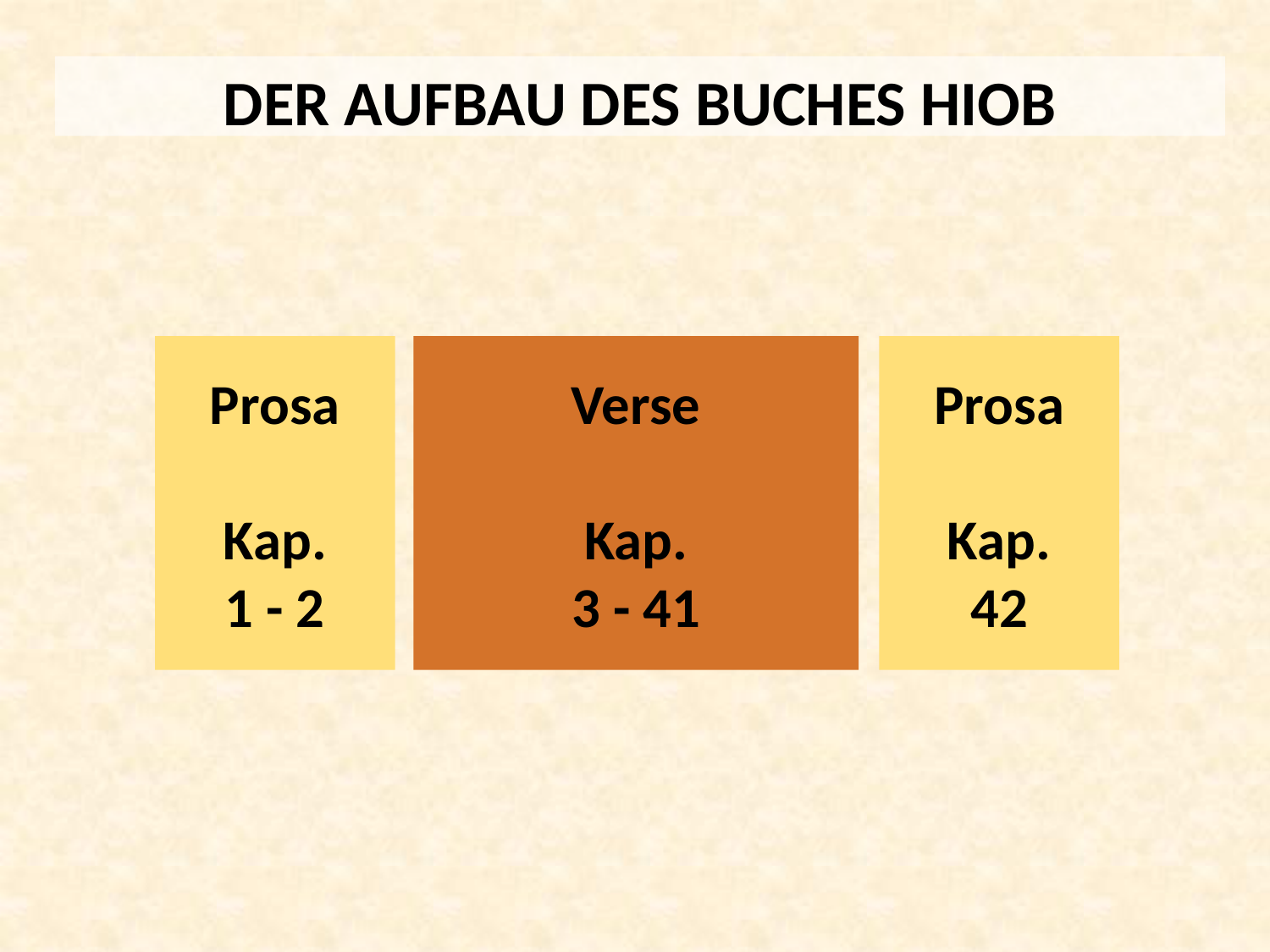

DER AUFBAU DES BUCHES HIOB

Prosa
Kap.
42

Prosa
Kap.
1 - 2

Verse
Kap.
3 - 41